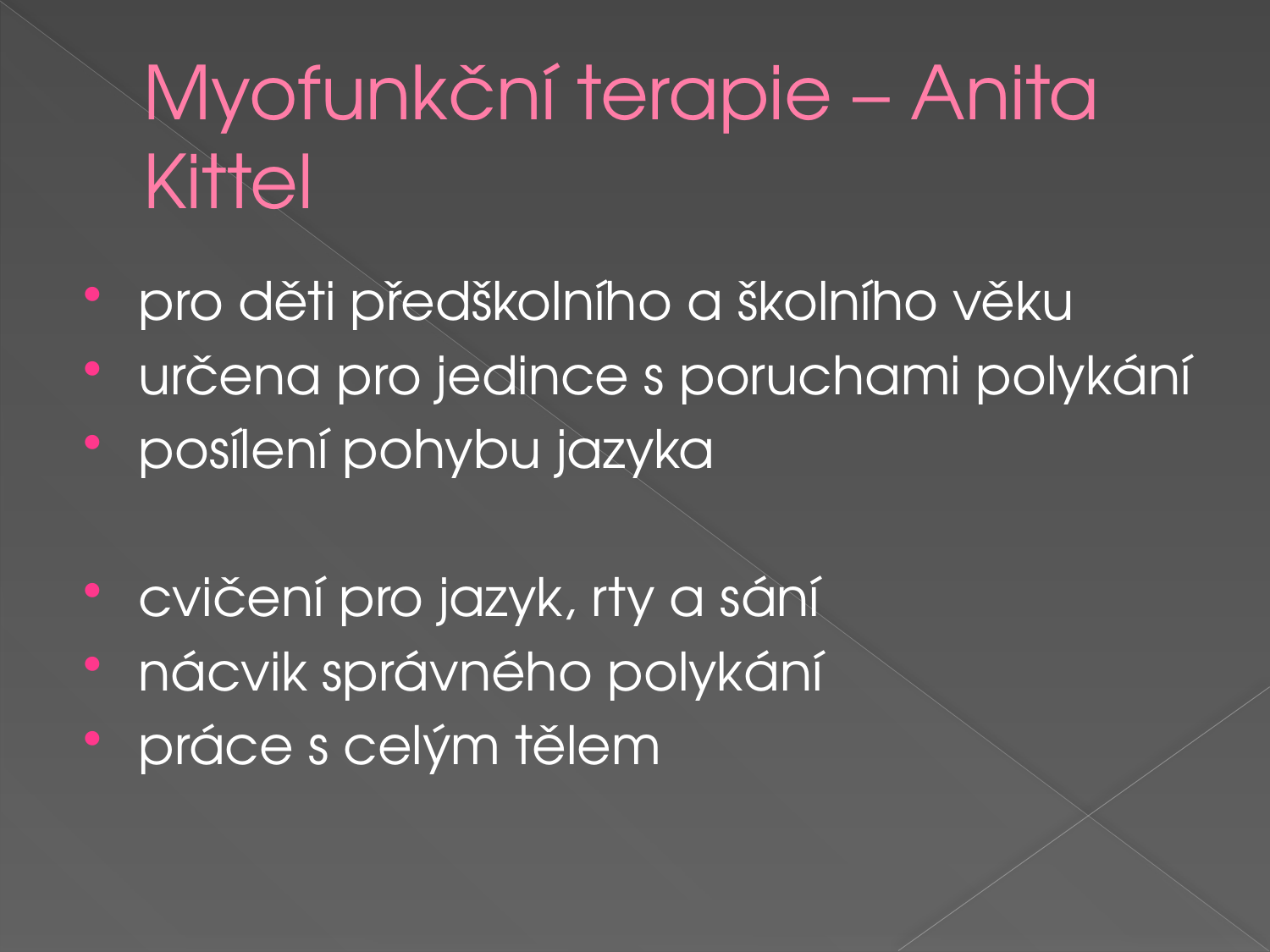

# Myofunkční terapie – Anita Kittel
pro děti předškolního a školního věku
určena pro jedince s poruchami polykání
posílení pohybu jazyka

cvičení pro jazyk, rty a sání
nácvik správného polykání
práce s celým tělem